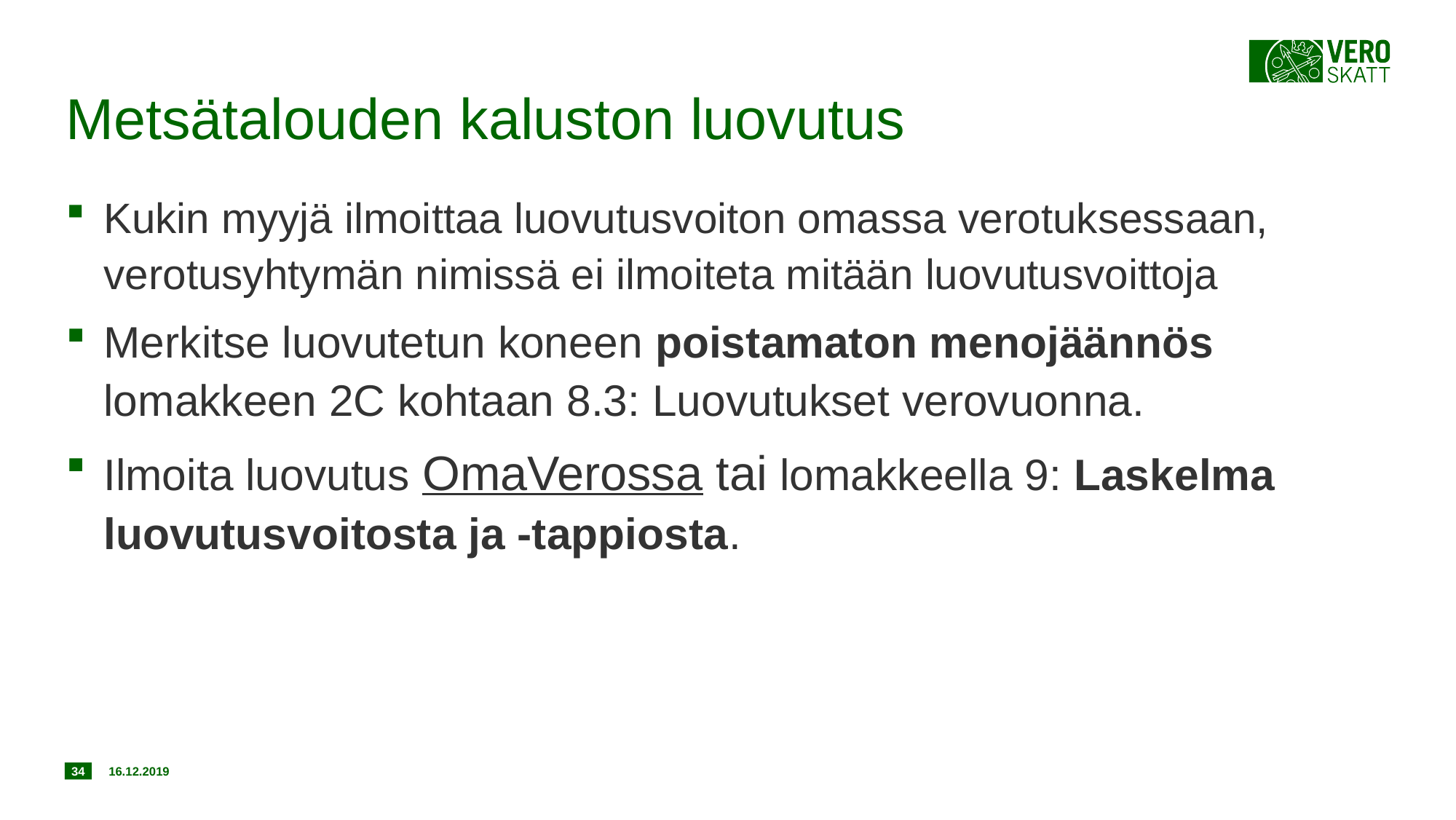

# Metsätalouden kaluston luovutus
Kukin myyjä ilmoittaa luovutusvoiton omassa verotuksessaan, verotusyhtymän nimissä ei ilmoiteta mitään luovutusvoittoja
Merkitse luovutetun koneen poistamaton menojäännös lomakkeen 2C kohtaan 8.3: Luovutukset verovuonna.
Ilmoita luovutus OmaVerossa tai lomakkeella 9: Laskelma luovutusvoitosta ja -tappiosta.
34
16.12.2019